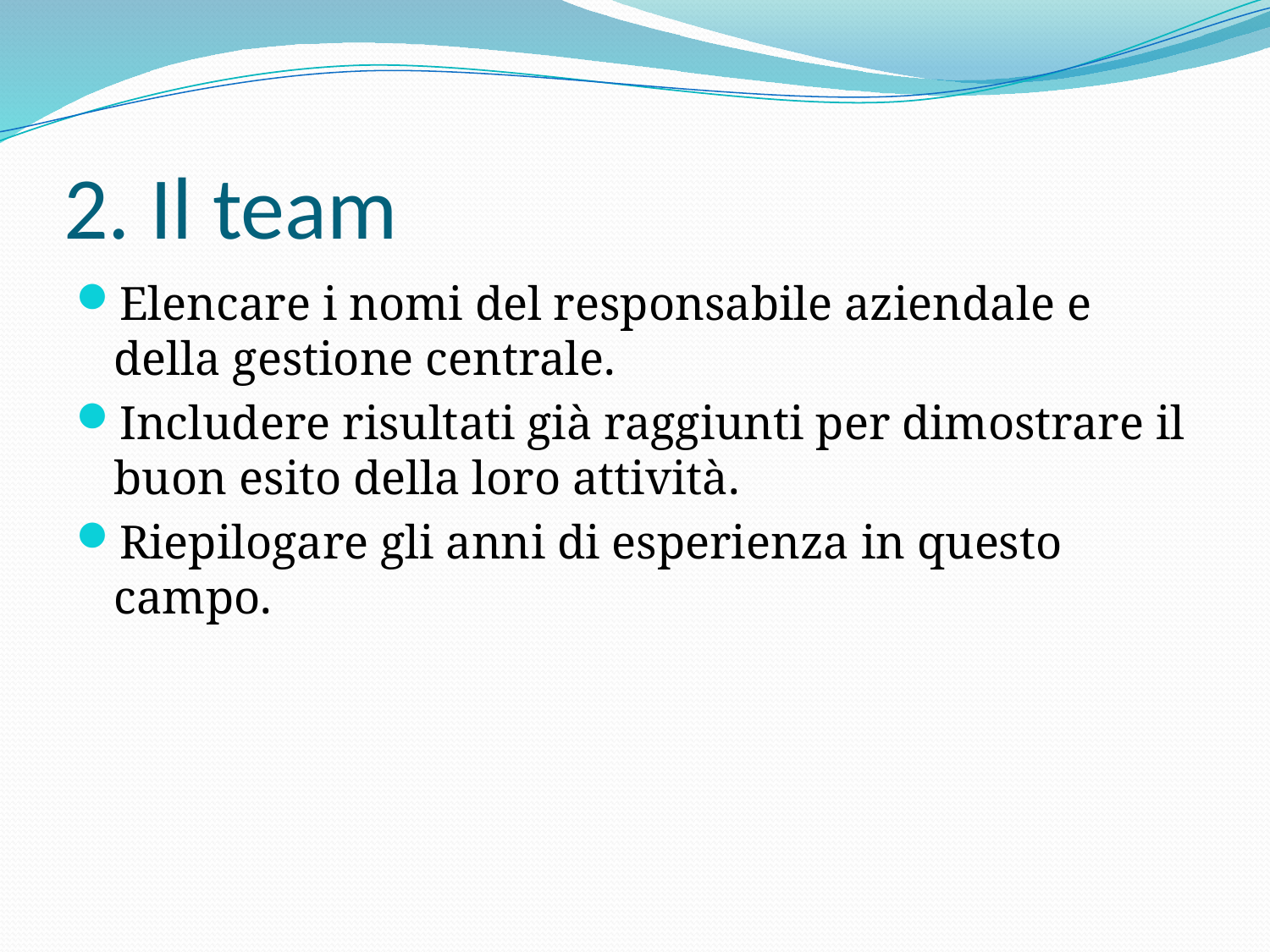

# 2. Il team
Elencare i nomi del responsabile aziendale e della gestione centrale.
Includere risultati già raggiunti per dimostrare il buon esito della loro attività.
Riepilogare gli anni di esperienza in questo campo.